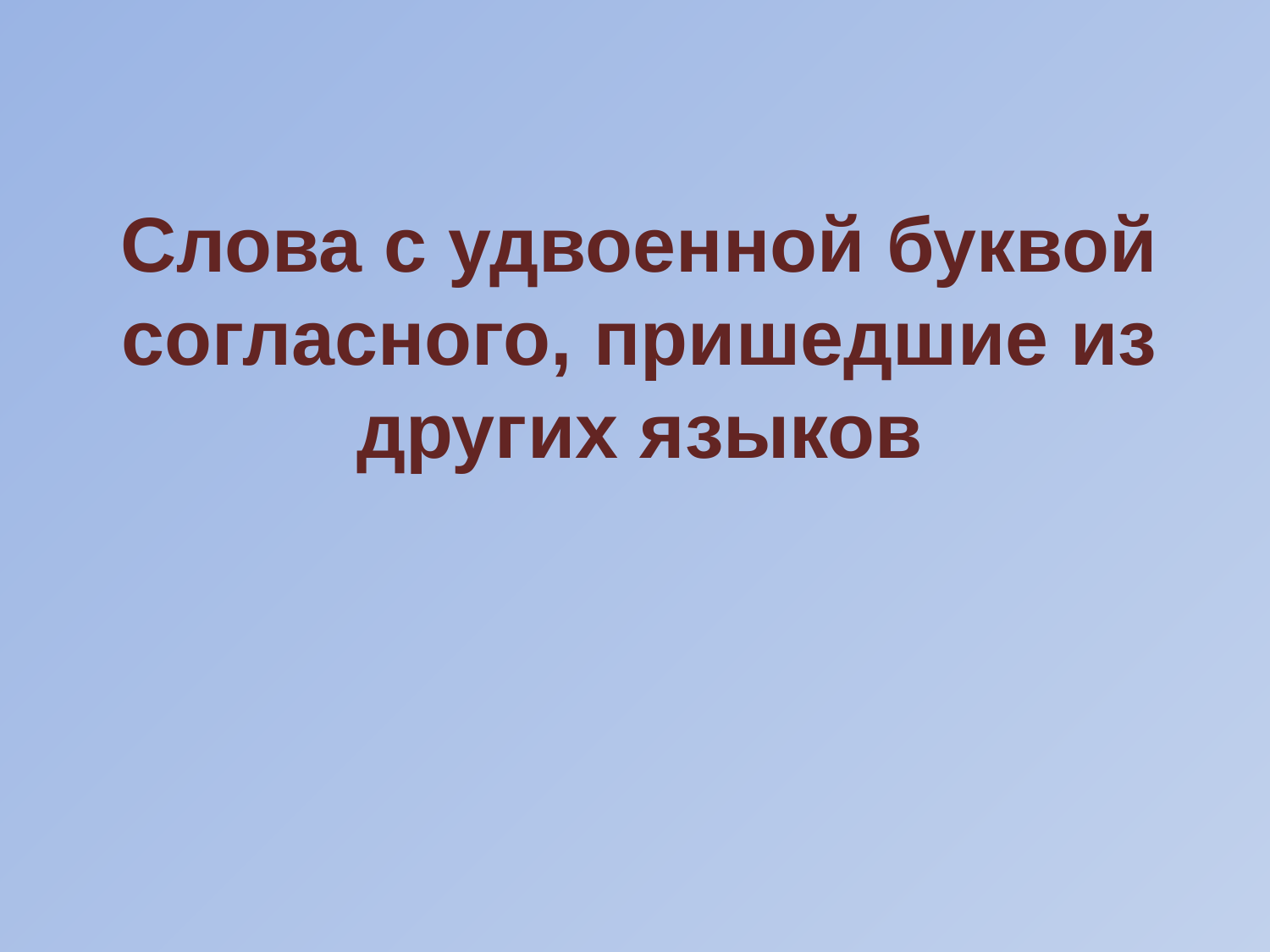

Слова с удвоенной буквой согласного, пришедшие из других языков